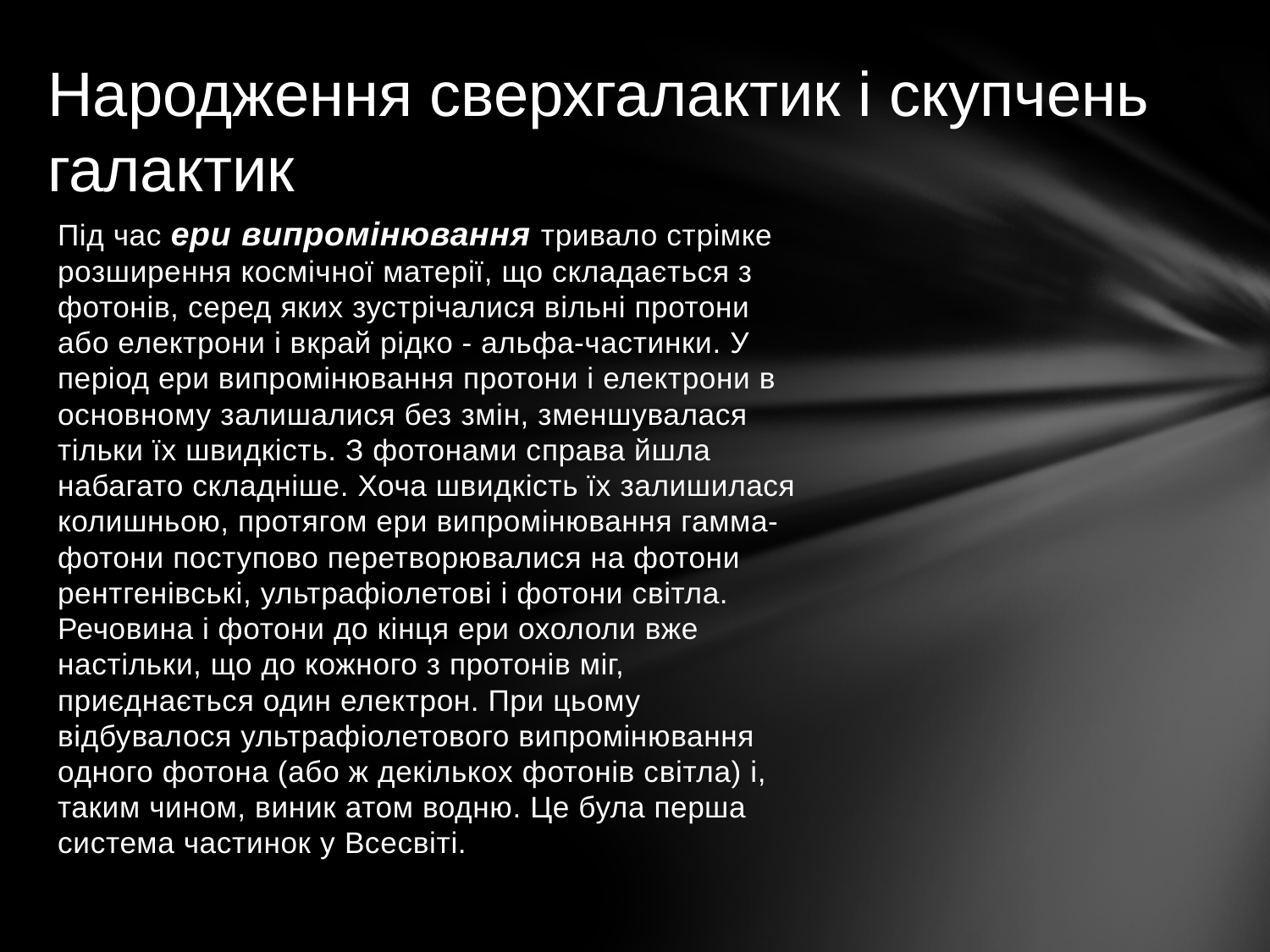

# Народження сверхгалактик і скупчень галактик
Під час ери випромінювання тривало стрімке розширення космічної матерії, що складається з фотонів, серед яких зустрічалися вільні протони або електрони і вкрай рідко - альфа-частинки. У період ери випромінювання протони і електрони в основному залишалися без змін, зменшувалася тільки їх швидкість. З фотонами справа йшла набагато складніше. Хоча швидкість їх залишилася колишньою, протягом ери випромінювання гамма-фотони поступово перетворювалися на фотони рентгенівські, ультрафіолетові і фотони світла. Речовина і фотони до кінця ери охололи вже настільки, що до кожного з протонів міг, приєднається один електрон. При цьому відбувалося ультрафіолетового випромінювання одного фотона (або ж декількох фотонів світла) і, таким чином, виник атом водню. Це була перша система частинок у Всесвіті.